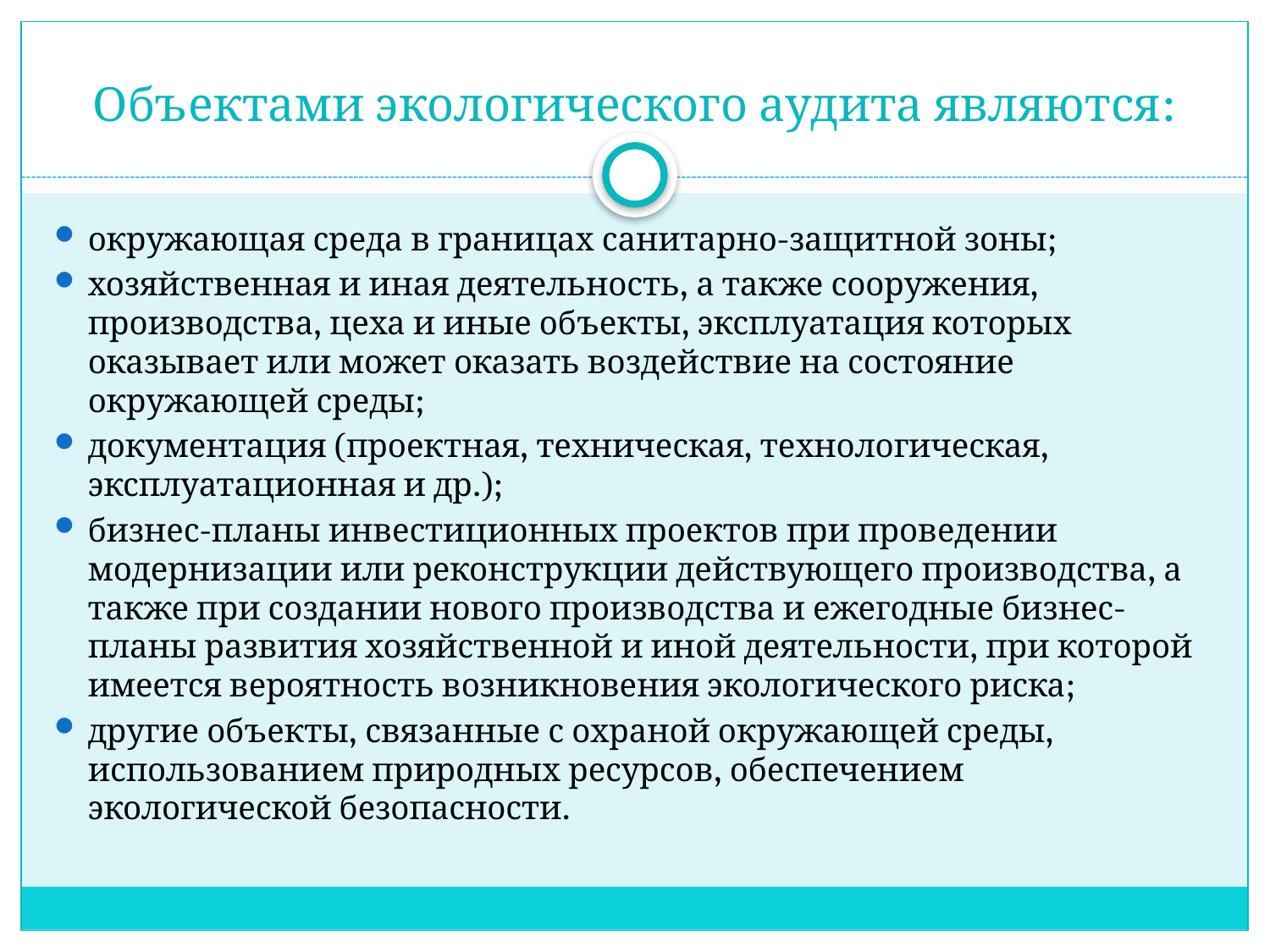

# Объектами экологического аудита являются:
окружающая среда в границах санитарно-защитной зоны;
хозяйственная и иная деятельность, а также сооружения, производства, цеха и иные объекты, эксплуатация которых оказывает или может оказать воздействие на состояние окружающей среды;
документация (проектная, техническая, технологическая, эксплуатационная и др.);
бизнес-планы инвестиционных проектов при проведении модернизации или реконструкции действующего производства, а также при создании нового производства и ежегодные бизнес-планы развития хозяйственной и иной деятельности, при которой имеется вероятность возникновения экологического риска;
другие объекты, связанные с охраной окружающей среды, использованием природных ресурсов, обеспечением экологической безопасности.